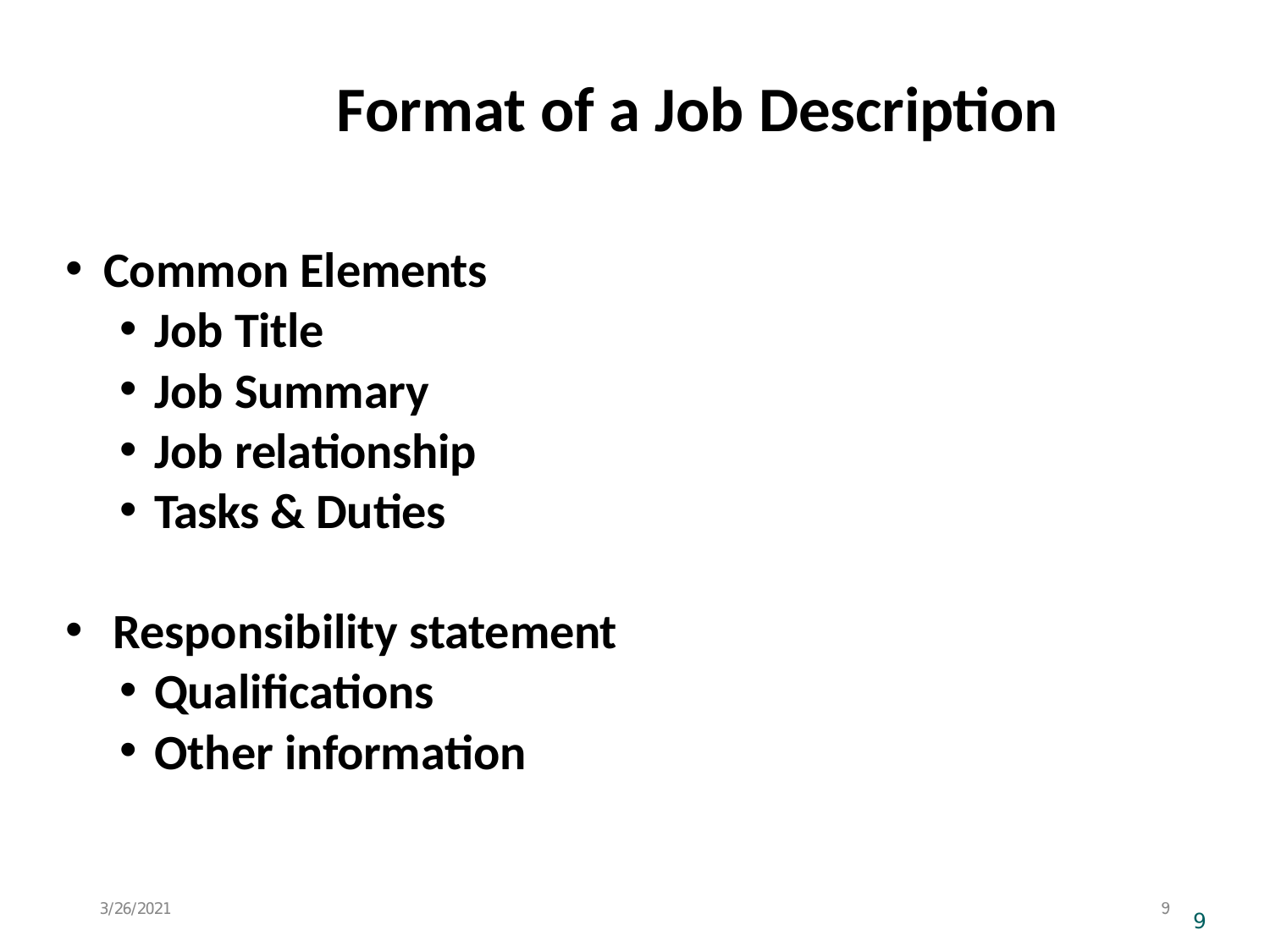

# Format of a Job Description
Common Elements
Job Title
Job Summary
Job relationship
Tasks & Duties

Responsibility statement
Qualifications
Other information
3/26/2021
9
9